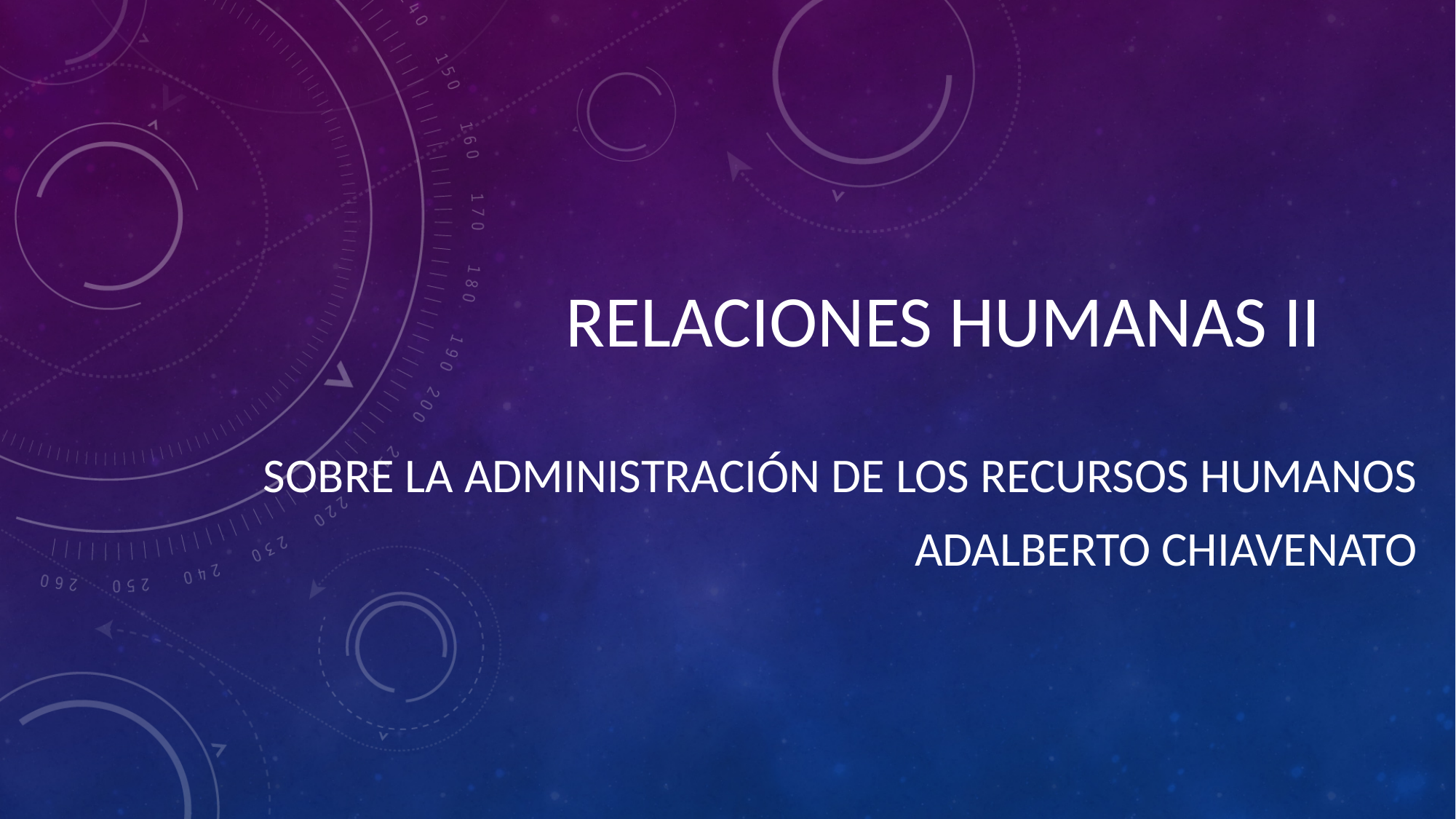

# RELACIONES HUMANAS II
SOBRE LA ADMINISTRACIÓN DE LOS RECURSOS HUMANOS
 ADALBERTO CHIAVENATO